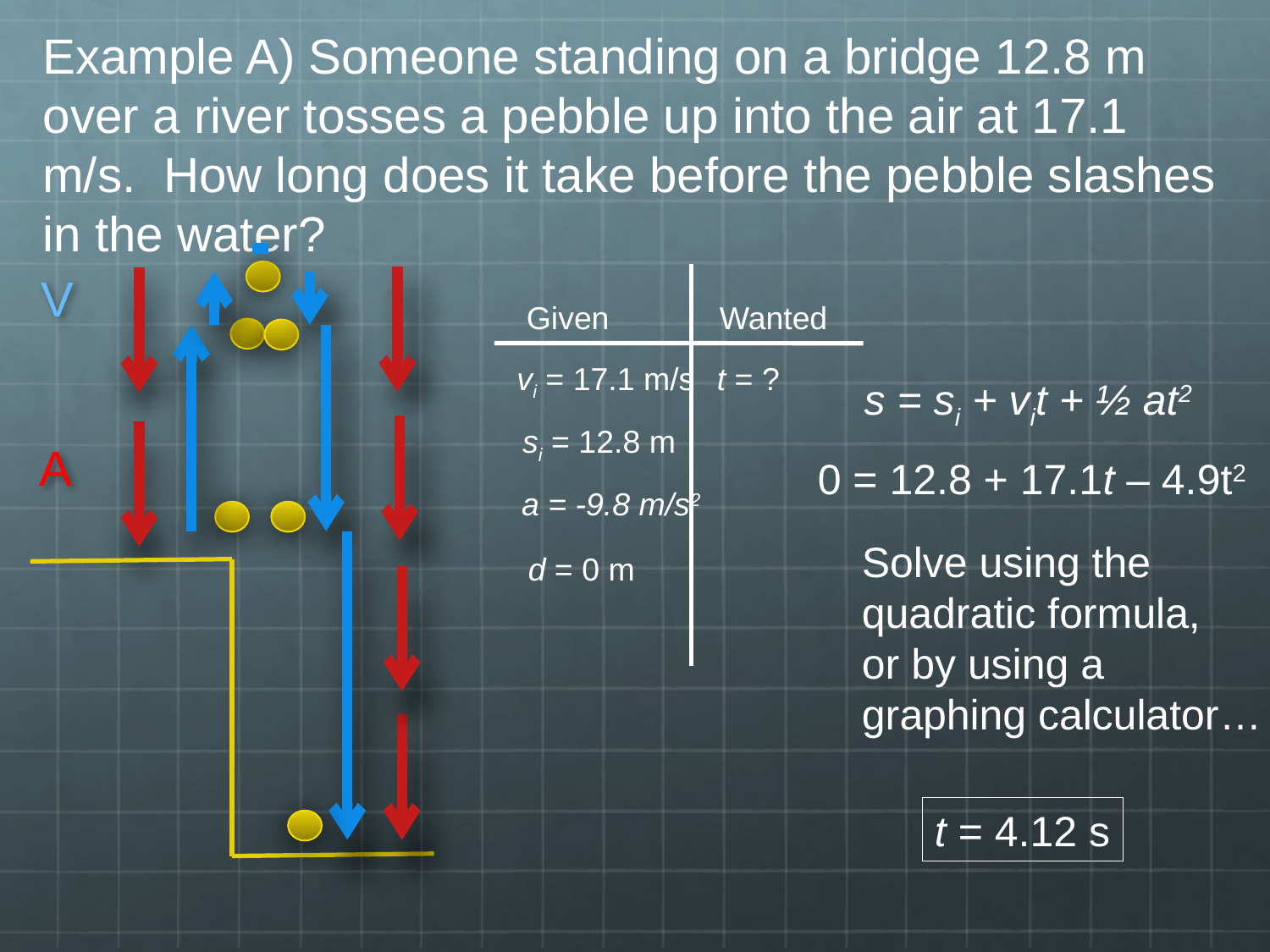

# Example A) Someone standing on a bridge 12.8 m over a river tosses a pebble up into the air at 17.1 m/s.  How long does it take before the pebble slashes in the water?
V

Wanted
Given

vi = 17.1 m/s
t = ?
s = si + vit + ½ at2
si = 12.8 m
A
0 = 12.8 + 17.1t – 4.9t2
a = -9.8 m/s2

Solve using the
quadratic formula,
or by using a
graphing calculator…
d = 0 m
t = 4.12 s